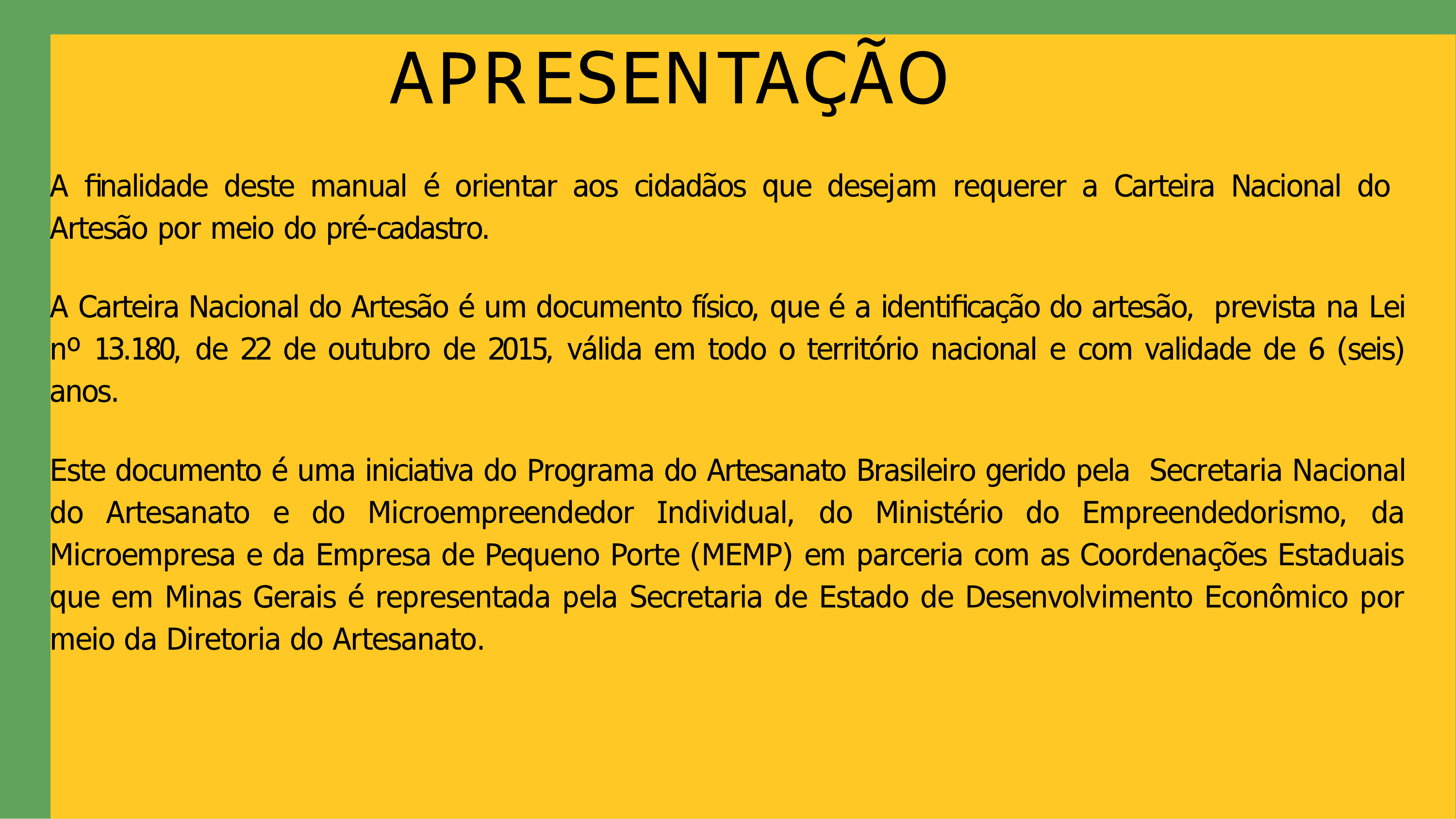

# APRESENTAÇÃO

A finalidade deste manual é orientar aos cidadãos que desejam requerer a Carteira Nacional do  Artesão por meio do pré-cadastro.

A Carteira Nacional do Artesão é um documento físico, que é a identificação do artesão,  prevista na Lei nº 13.180, de 22 de outubro de 2015, válida em todo o território nacional e com validade de 6 (seis) anos.

Este documento é uma iniciativa do Programa do Artesanato Brasileiro gerido pela  Secretaria Nacional do Artesanato e do Microempreendedor Individual, do Ministério do Empreendedorismo, da Microempresa e da Empresa de Pequeno Porte (MEMP) em parceria com as Coordenações Estaduais que em Minas Gerais é representada pela Secretaria de Estado de Desenvolvimento Econômico por meio da Diretoria do Artesanato.